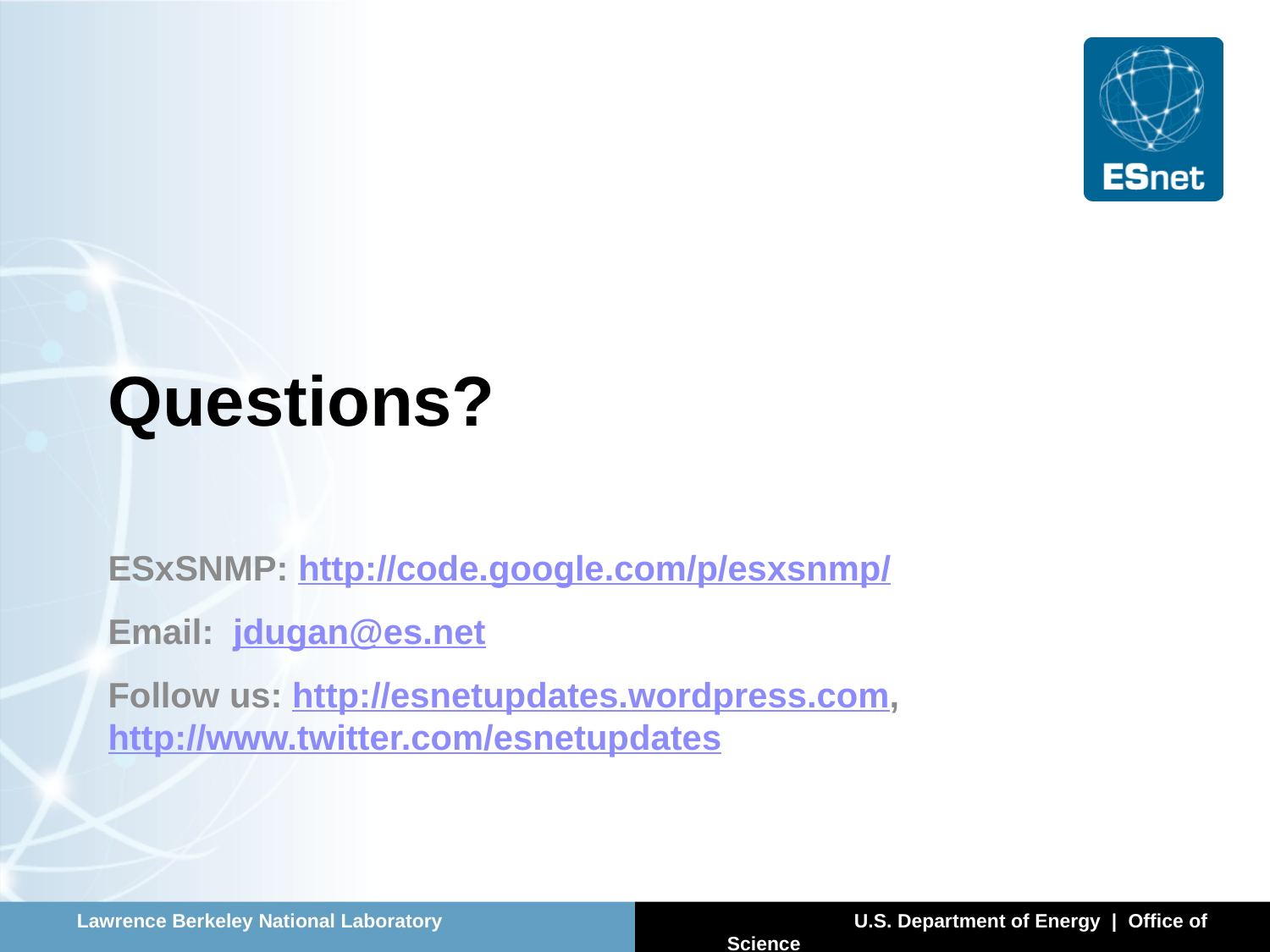

# Questions?
ESxSNMP: http://code.google.com/p/esxsnmp/
Email:  jdugan@es.net
Follow us: http://esnetupdates.wordpress.com, http://www.twitter.com/esnetupdates